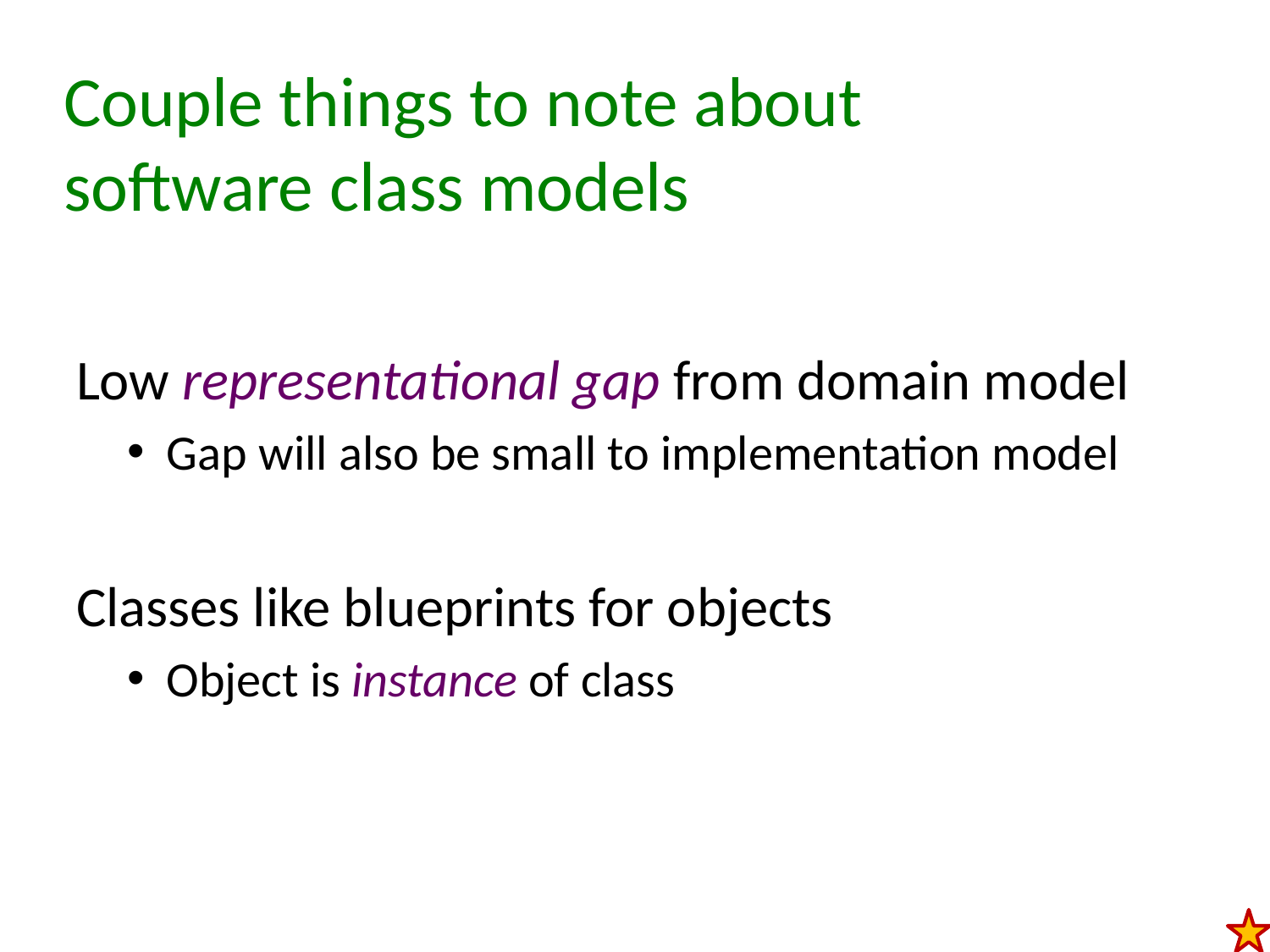

# Couple things to note about software class models
Low representational gap from domain model
Gap will also be small to implementation model

Classes like blueprints for objects
Object is instance of class